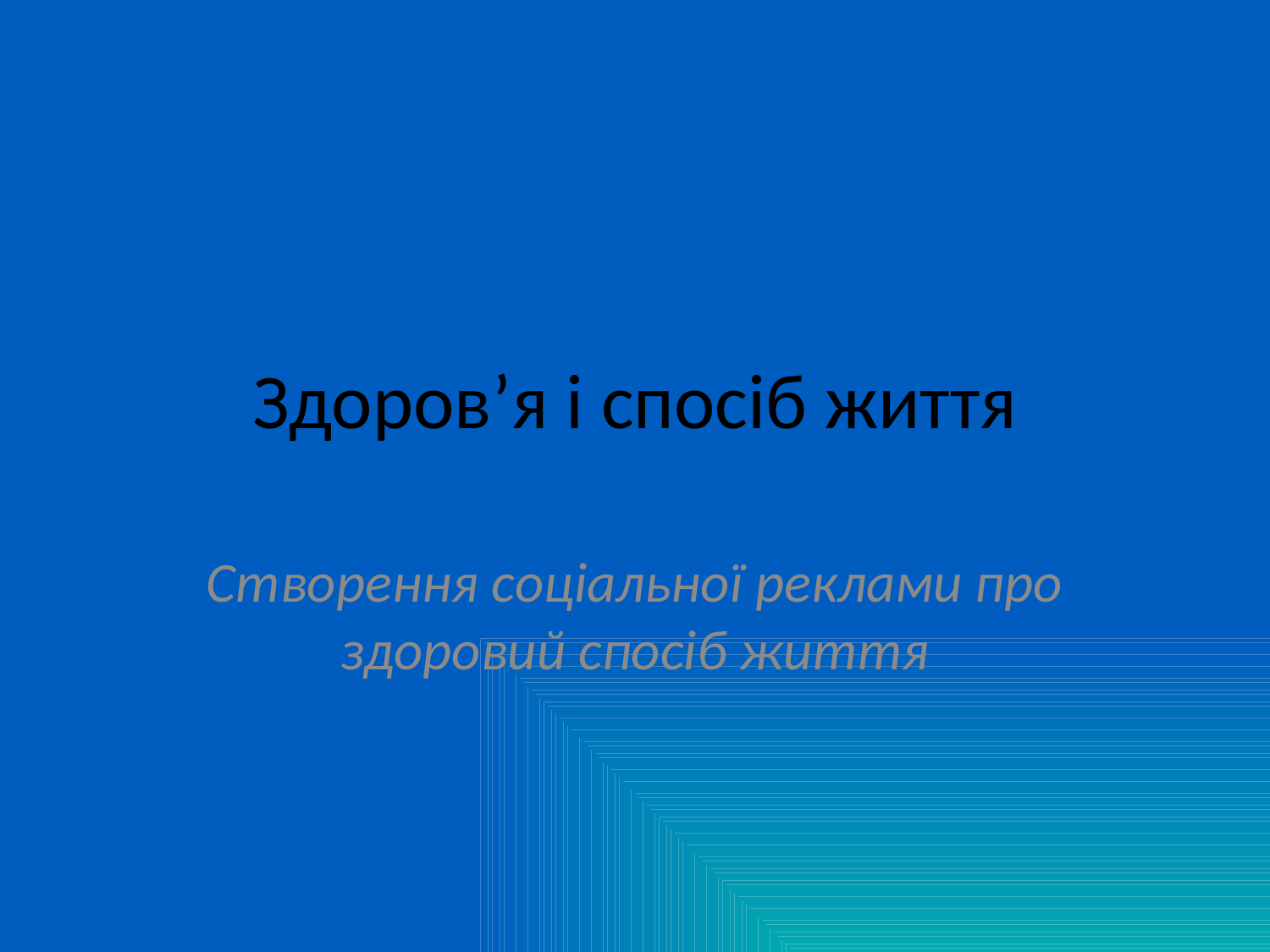

# Здоров’я і спосіб життя
Створення соціальної реклами про здоровий спосіб життя